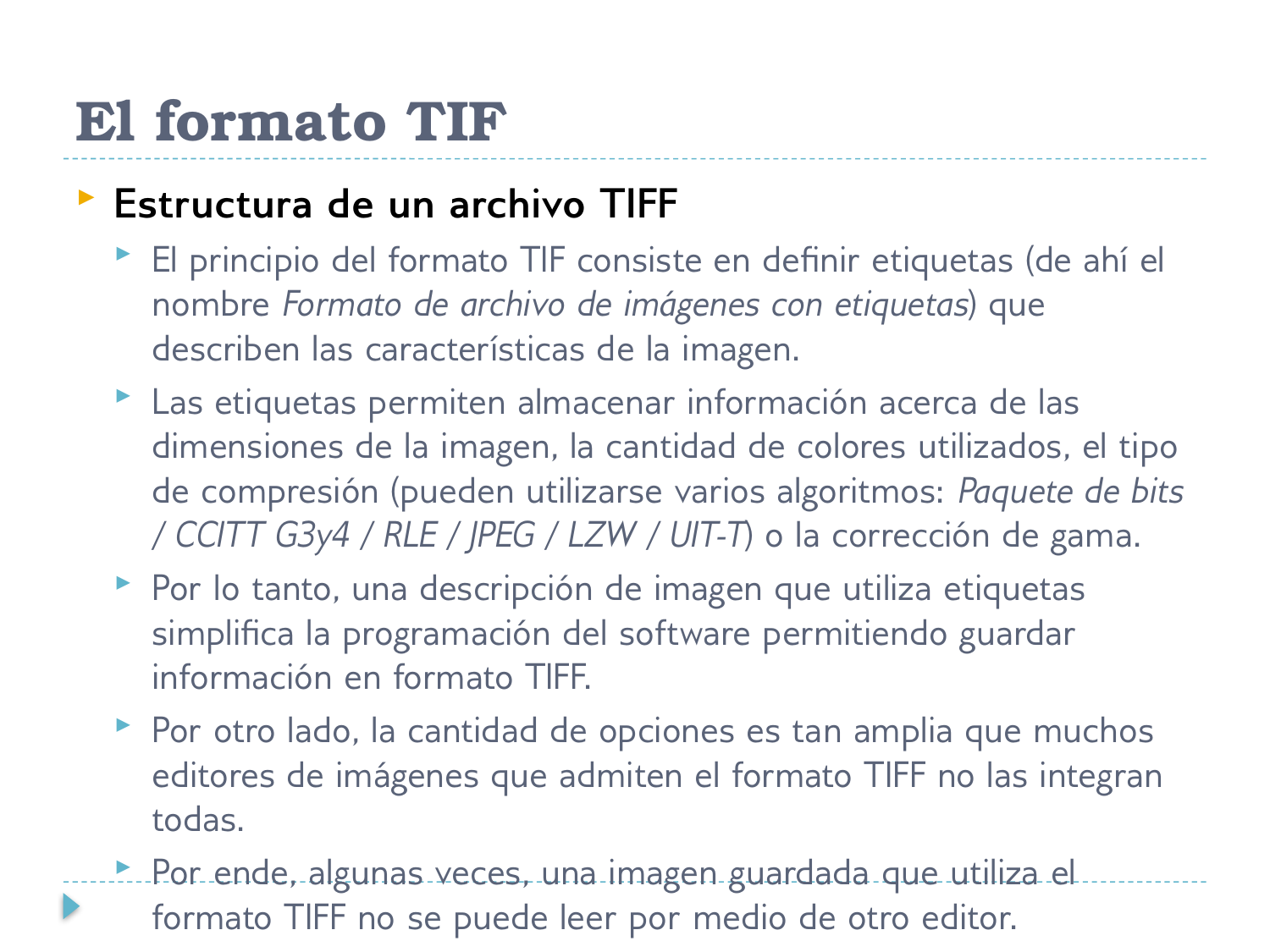

# El formato TIF
Estructura de un archivo TIFF
El principio del formato TIF consiste en definir etiquetas (de ahí el nombre Formato de archivo de imágenes con etiquetas) que describen las características de la imagen.
Las etiquetas permiten almacenar información acerca de las dimensiones de la imagen, la cantidad de colores utilizados, el tipo de compresión (pueden utilizarse varios algoritmos: Paquete de bits / CCITT G3y4 / RLE / JPEG / LZW / UIT-T) o la corrección de gama.
Por lo tanto, una descripción de imagen que utiliza etiquetas simplifica la programación del software permitiendo guardar información en formato TIFF.
Por otro lado, la cantidad de opciones es tan amplia que muchos editores de imágenes que admiten el formato TIFF no las integran todas.
Por ende, algunas veces, una imagen guardada que utiliza el formato TIFF no se puede leer por medio de otro editor.